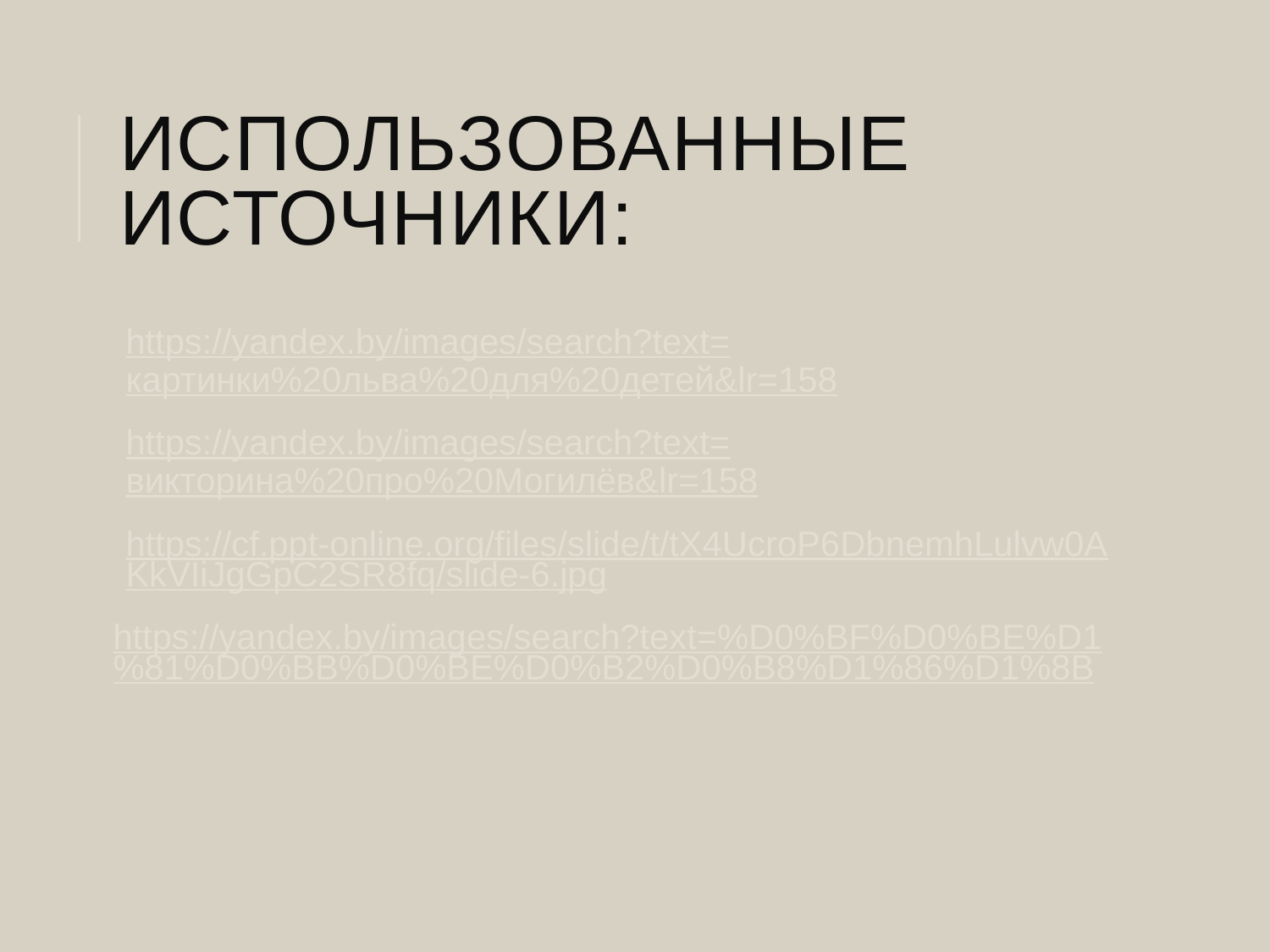

# Использованные источники:
https://yandex.by/images/search?text=картинки%20льва%20для%20детей&lr=158
https://yandex.by/images/search?text=викторина%20про%20Могилёв&lr=158
https://cf.ppt-online.org/files/slide/t/tX4UcroP6DbnemhLulvw0AKkVIiJgGpC2SR8fq/slide-6.jpg
https://yandex.by/images/search?text=%D0%BF%D0%BE%D1%81%D0%BB%D0%BE%D0%B2%D0%B8%D1%86%D1%8B